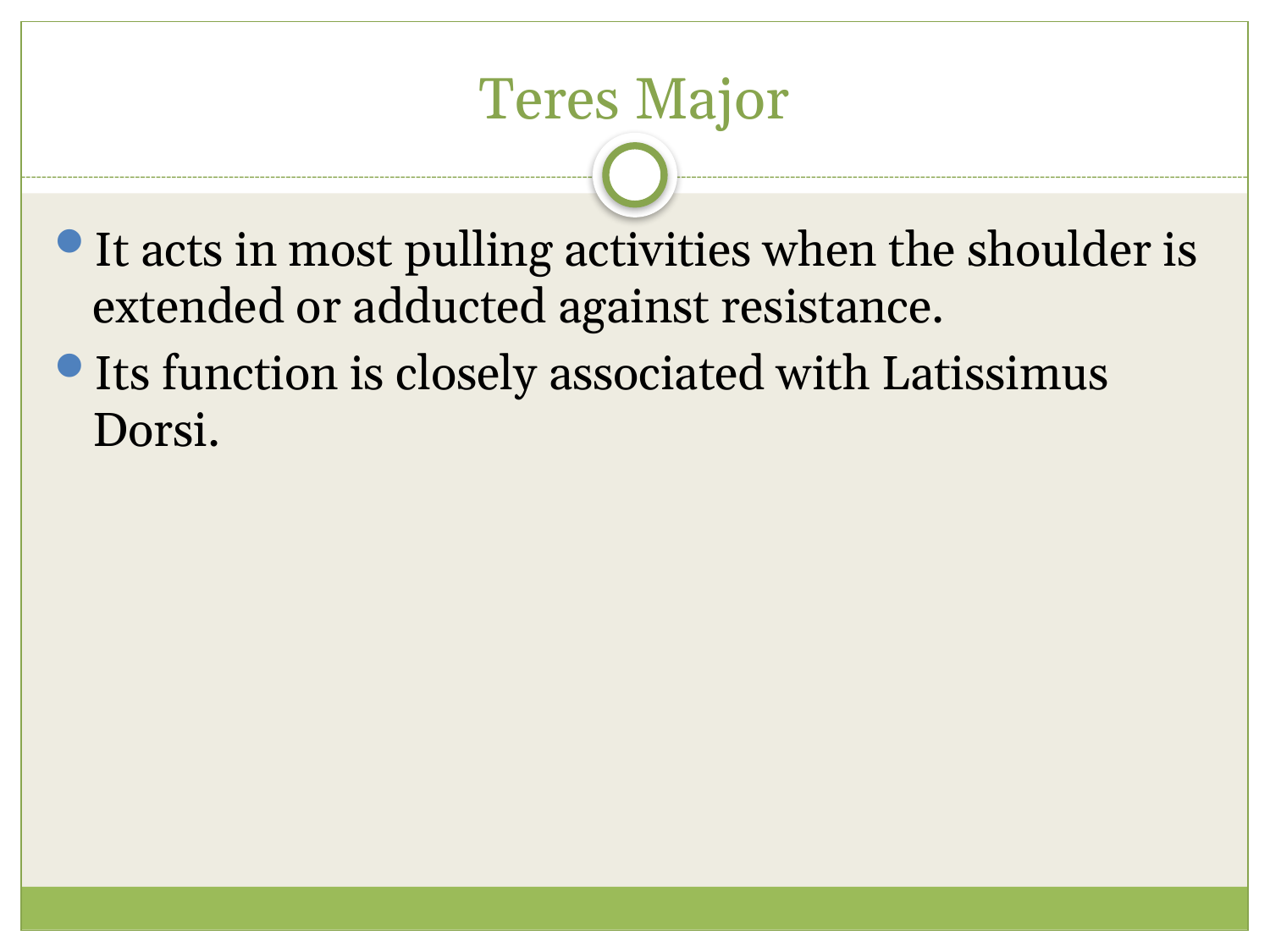

# Teres Major
It acts in most pulling activities when the shoulder is extended or adducted against resistance.
Its function is closely associated with Latissimus Dorsi.